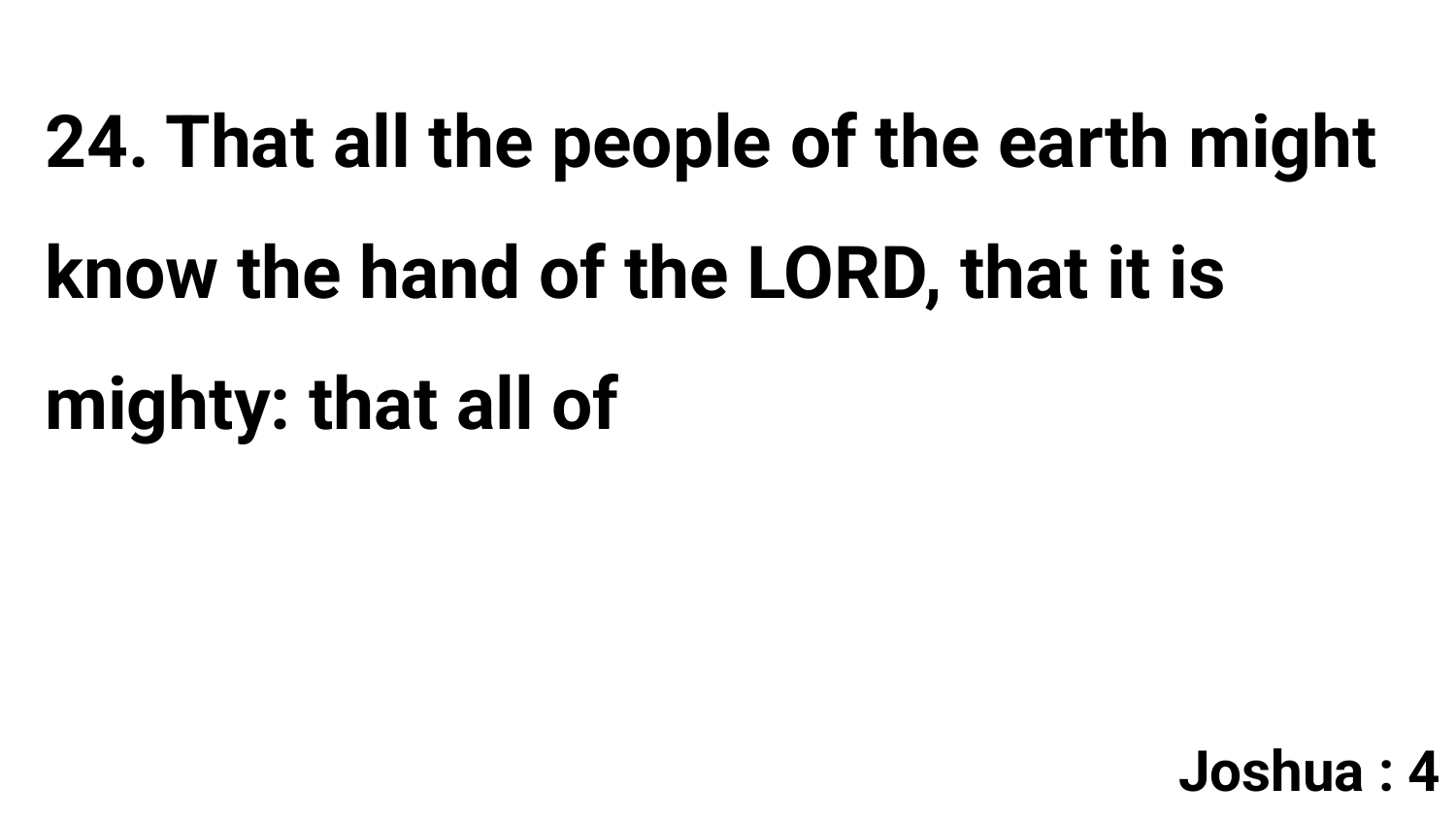

24. That all the people of the earth might know the hand of the LORD, that it is mighty: that all of
Joshua : 4